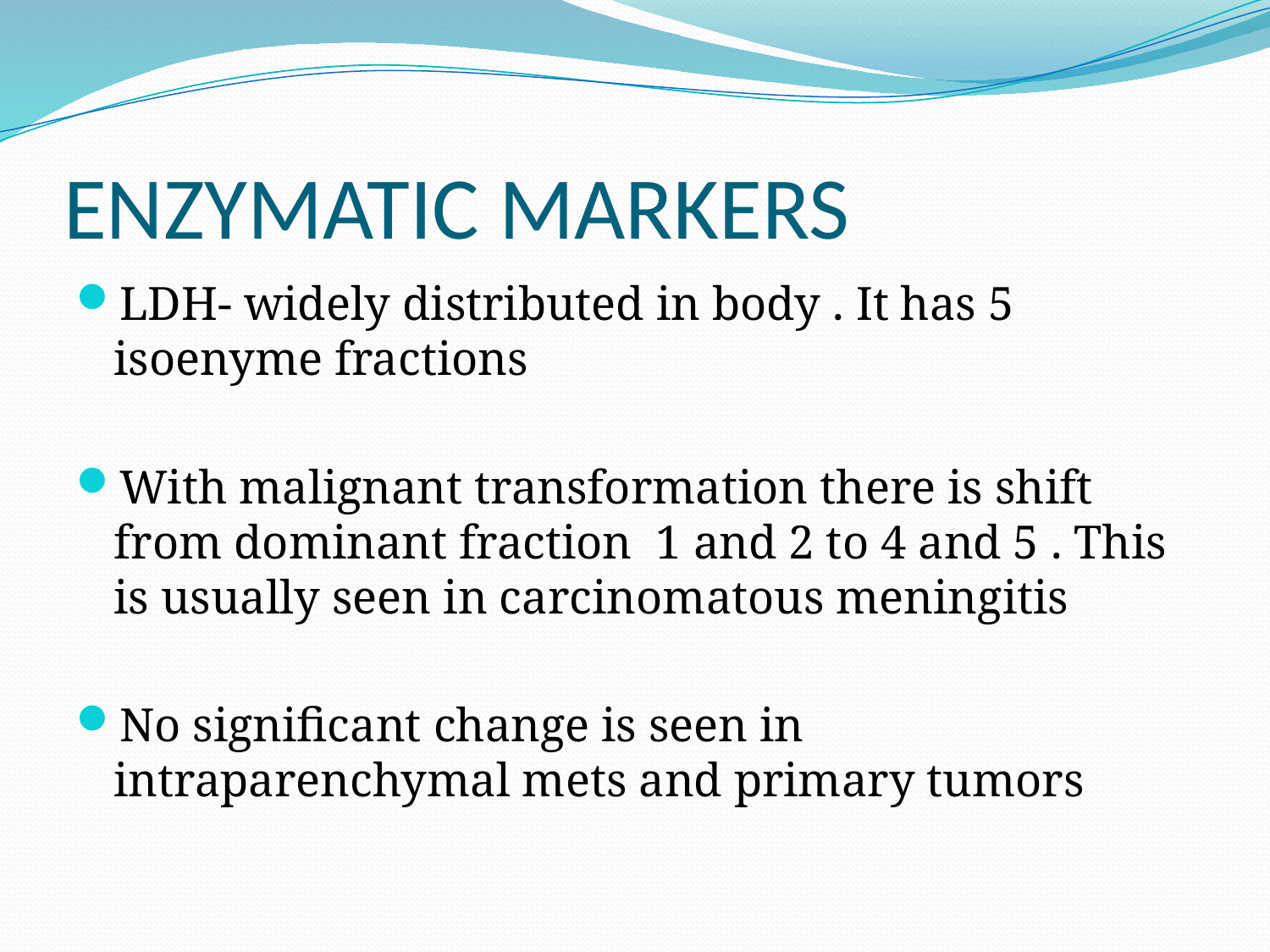

# ENZYMATIC MARKERS
LDH- widely distributed in body . It has 5 isoenyme fractions

With malignant transformation there is shift from dominant fraction  1 and 2 to 4 and 5 . This is usually seen in carcinomatous meningitis

No significant change is seen in intraparenchymal mets and primary tumors